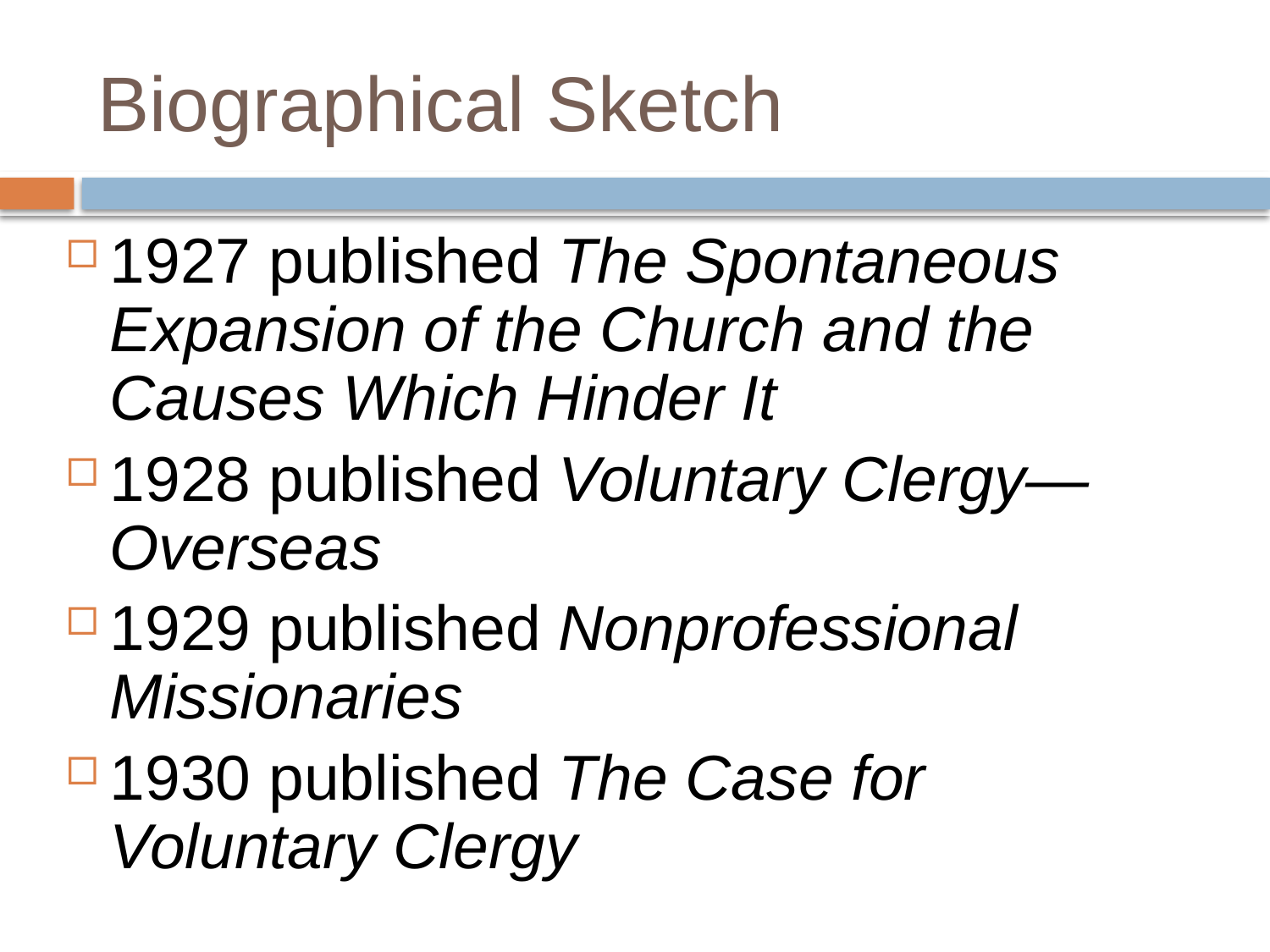

# Biographical Sketch
1927 published The Spontaneous Expansion of the Church and the Causes Which Hinder It
1928 published Voluntary Clergy—Overseas
1929 published Nonprofessional Missionaries
1930 published The Case for Voluntary Clergy